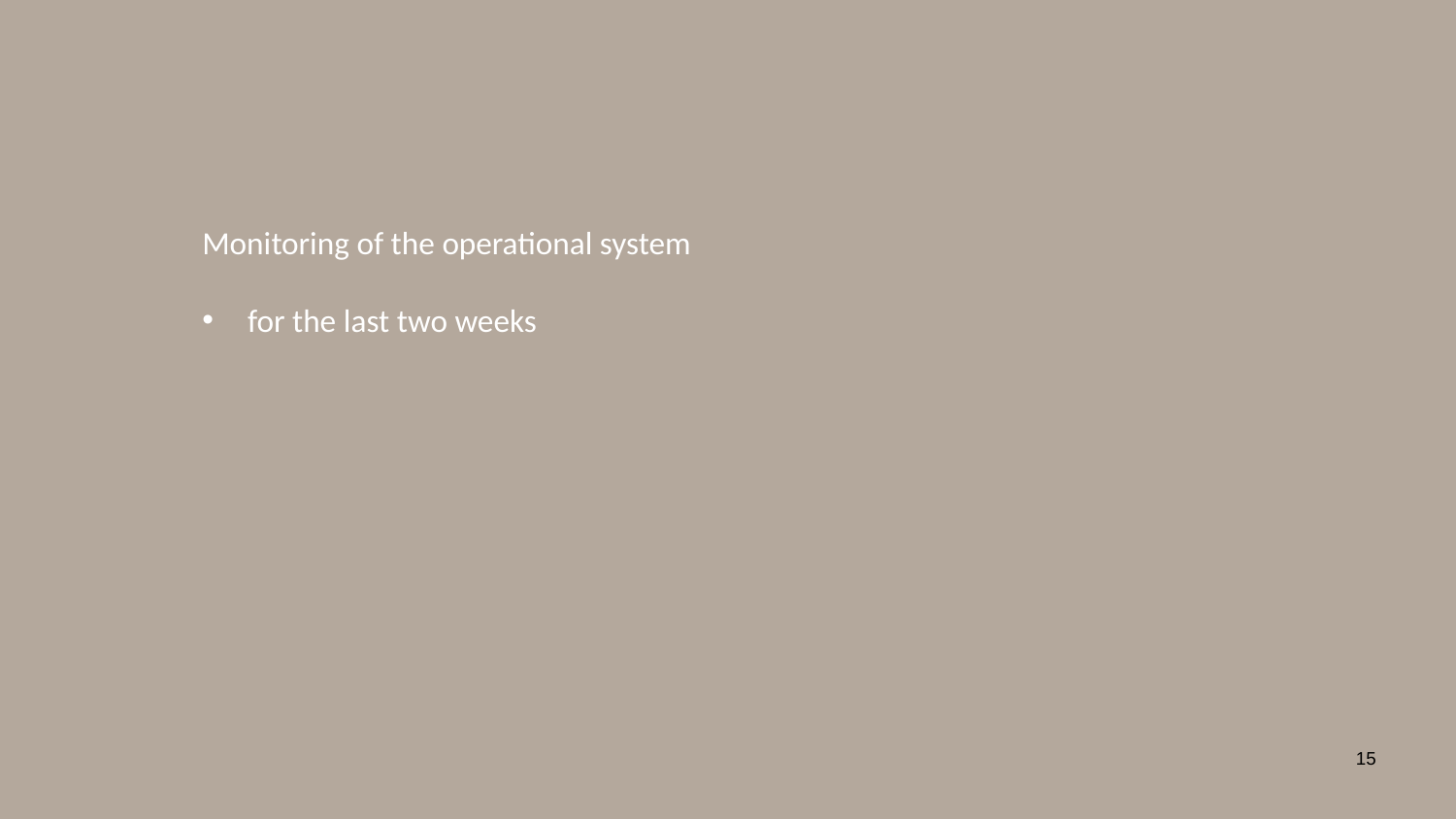

Monitoring of the operational system

for the last two weeks